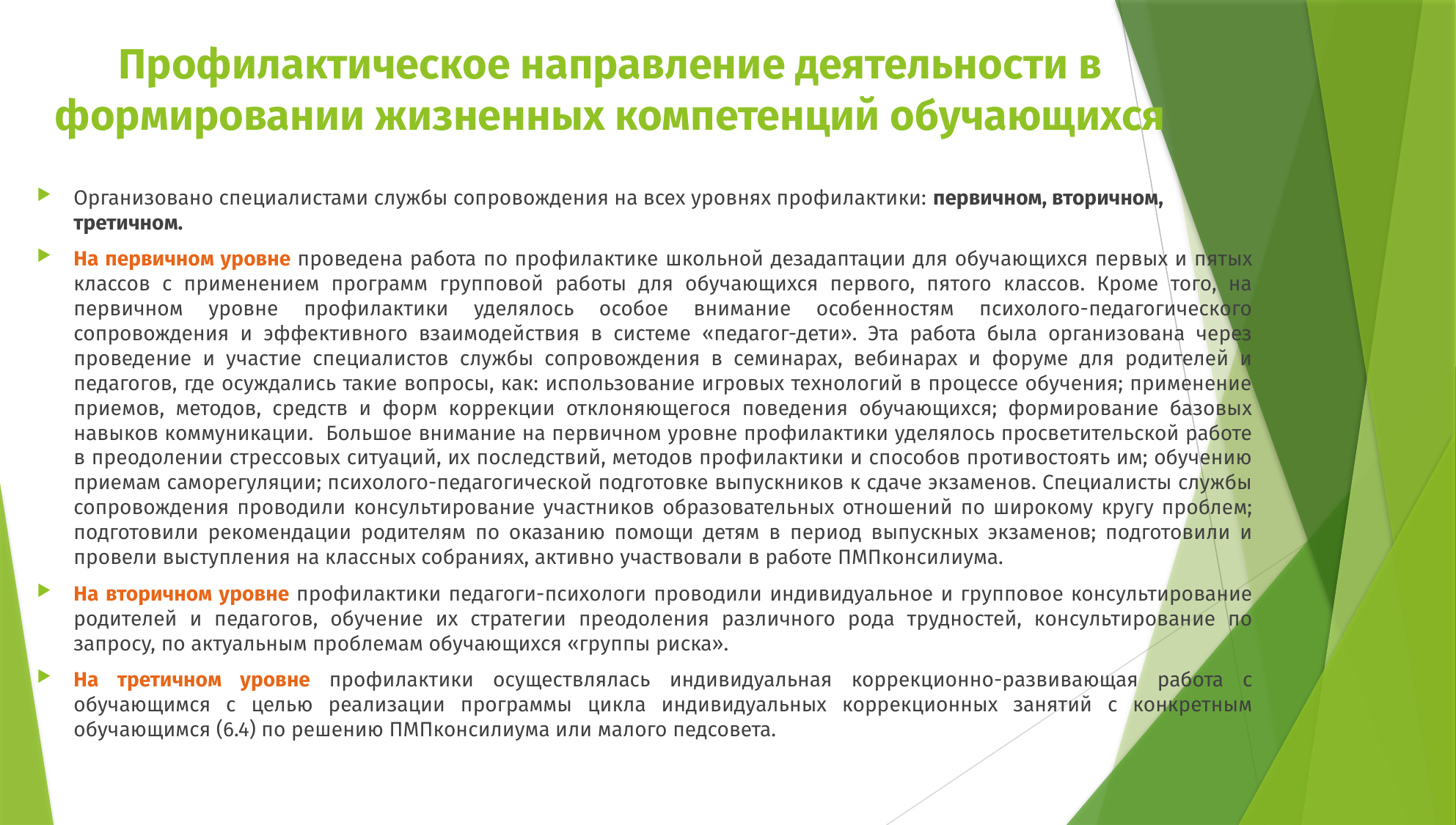

# Профилактическое направление деятельности в формировании жизненных компетенций обучающихся
Организовано специалистами службы сопровождения на всех уровнях профилактики: первичном, вторичном, третичном.
На первичном уровне проведена работа по профилактике школьной дезадаптации для обучающихся первых и пятых классов с применением программ групповой работы для обучающихся первого, пятого классов. Кроме того, на первичном уровне профилактики уделялось особое внимание особенностям психолого-педагогического сопровождения и эффективного взаимодействия в системе «педагог-дети». Эта работа была организована через проведение и участие специалистов службы сопровождения в семинарах, вебинарах и форуме для родителей и педагогов, где осуждались такие вопросы, как: использование игровых технологий в процессе обучения; применение приемов, методов, средств и форм коррекции отклоняющегося поведения обучающихся; формирование базовых навыков коммуникации.  Большое внимание на первичном уровне профилактики уделялось просветительской работе в преодолении стрессовых ситуаций, их последствий, методов профилактики и способов противостоять им; обучению приемам саморегуляции; психолого-педагогической подготовке выпускников к сдаче экзаменов. Специалисты службы сопровождения проводили консультирование участников образовательных отношений по широкому кругу проблем; подготовили рекомендации родителям по оказанию помощи детям в период выпускных экзаменов; подготовили и провели выступления на классных собраниях, активно участвовали в работе ПМПконсилиума.
На вторичном уровне профилактики педагоги-психологи проводили индивидуальное и групповое консультирование родителей и педагогов, обучение их стратегии преодоления различного рода трудностей, консультирование по запросу, по актуальным проблемам обучающихся «группы риска».
На третичном уровне профилактики осуществлялась индивидуальная коррекционно-развивающая работа с обучающимся с целью реализации программы цикла индивидуальных коррекционных занятий с конкретным обучающимся (6.4) по решению ПМПконсилиума или малого педсовета.